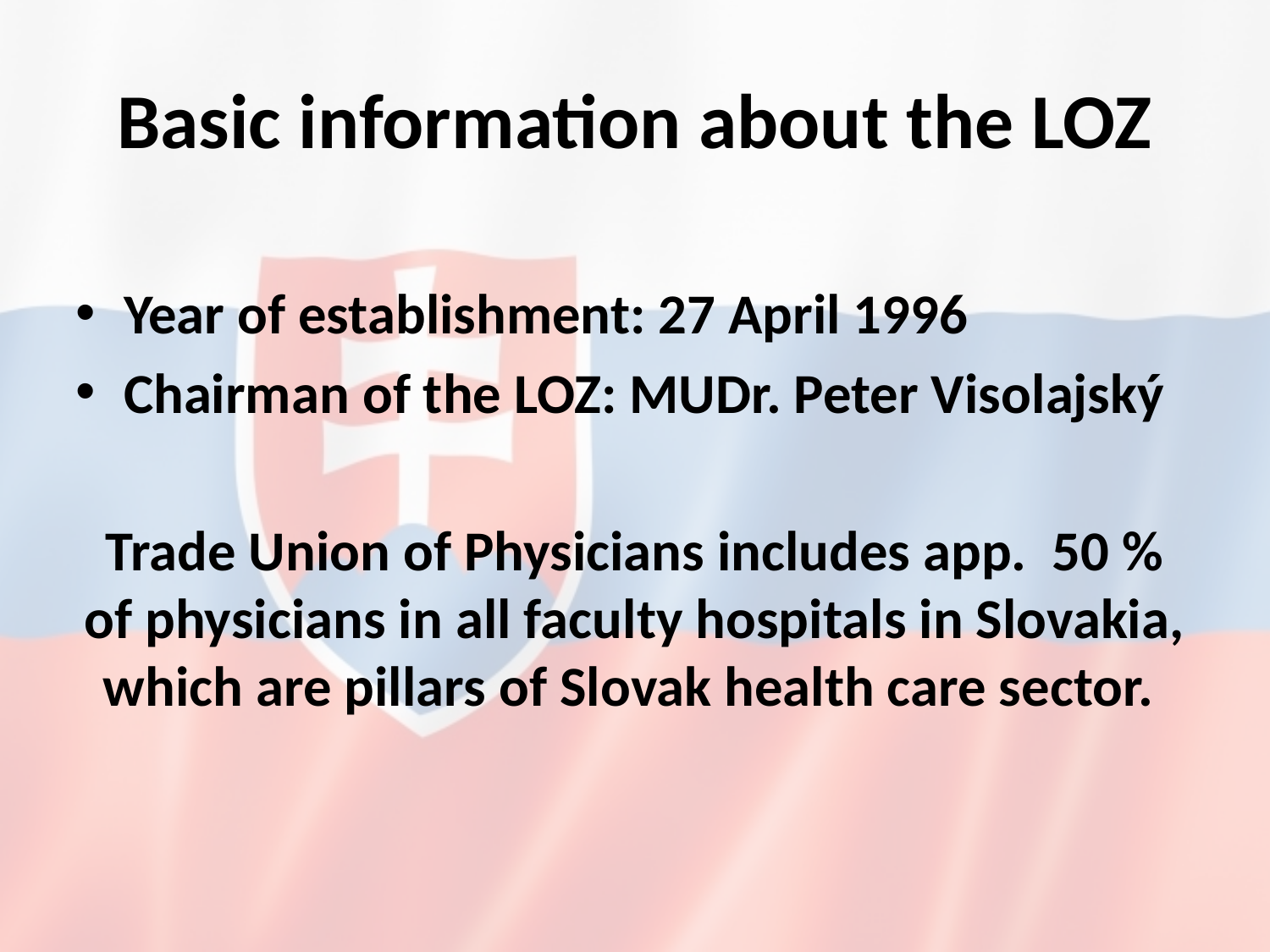

Basic information about the LOZ

Year of establishment: 27 April 1996
Chairman of the LOZ: MUDr. Peter Visolajský

Trade Union of Physicians includes app.  50 % of physicians in all faculty hospitals in Slovakia, which are pillars of Slovak health care sector.